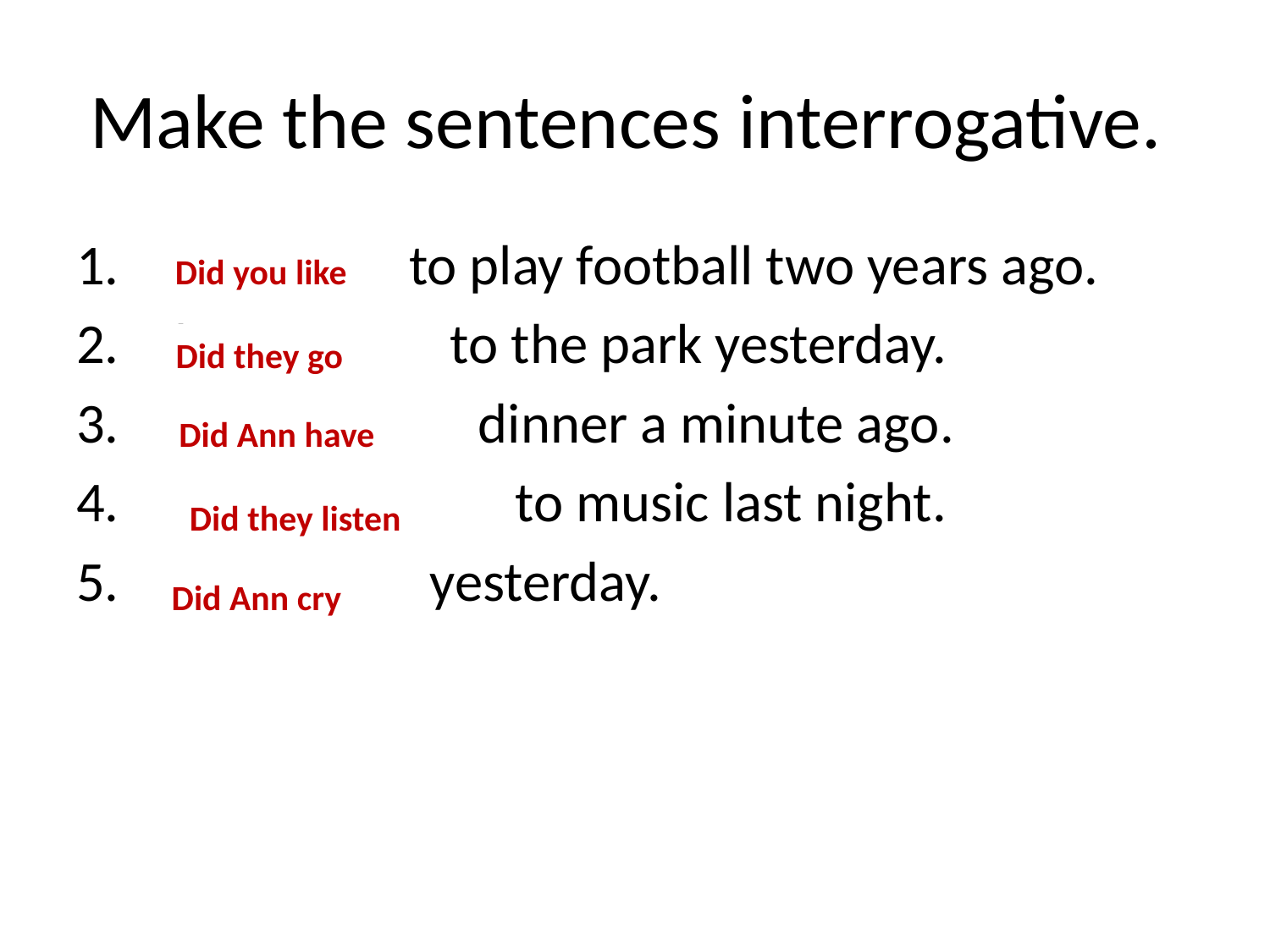

# Make the sentences interrogative.
I  liked         to play football two years ago.
They went     to the park yesterday.
Ann had           dinner a minute ago.
They listened     to music last night.
Ann cried     yesterday.
Did you like
Did they go
Did Ann have
Did they listen
Did Ann cry